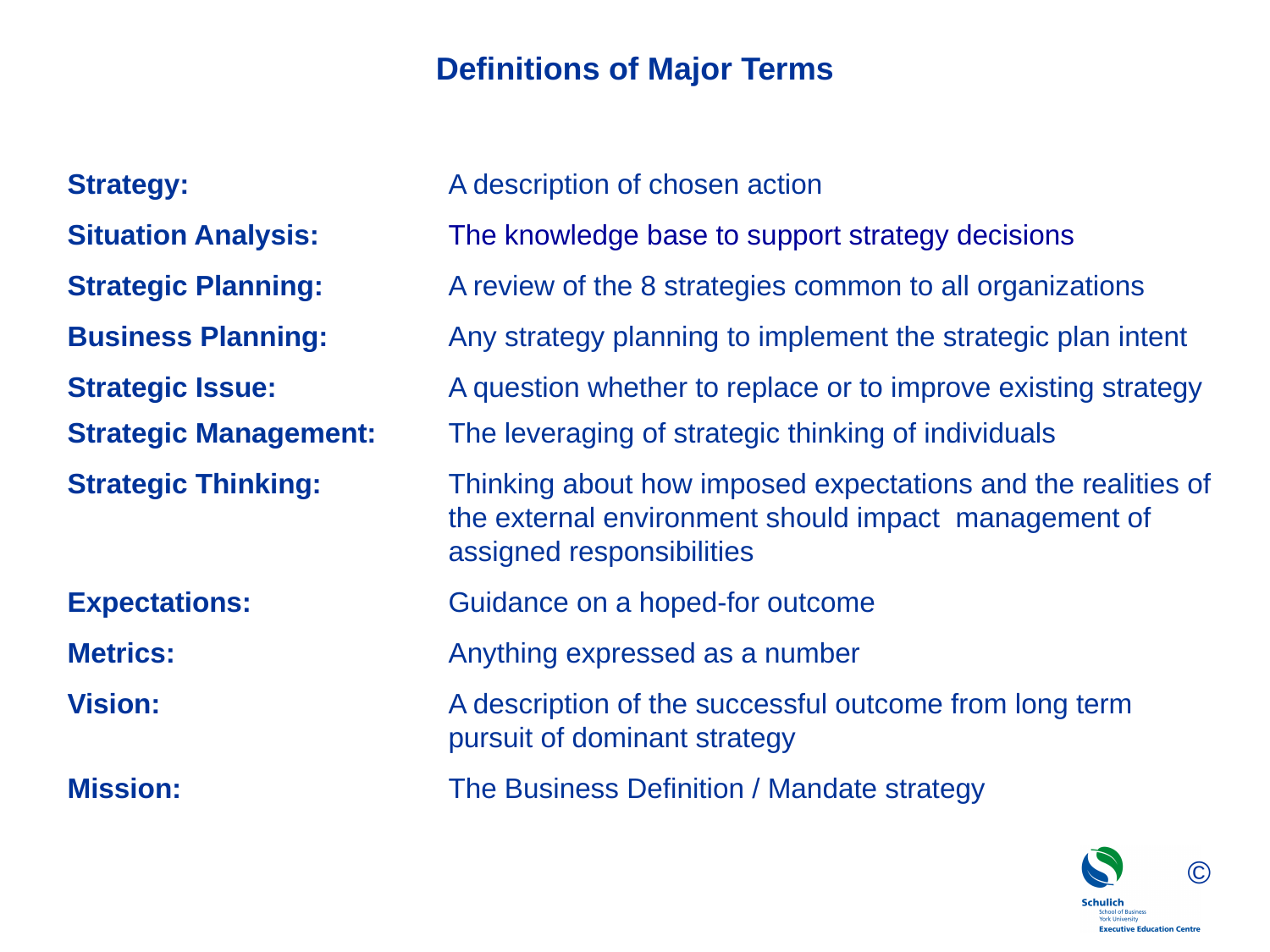

# Definitions of Major Terms

Strategy: 		A description of chosen action

Situation Analysis: 	The knowledge base to support strategy decisions

Strategic Planning: 	A review of the 8 strategies common to all organizations

Business Planning: 	Any strategy planning to implement the strategic plan intent

Strategic Issue:  		A question whether to replace or to improve existing strategy

Strategic Management: 	The leveraging of strategic thinking of individuals

Strategic Thinking: 	Thinking about how imposed expectations and the realities of 			the external environment should impact  management of 				assigned responsibilities

Expectations: 		Guidance on a hoped-for outcome

Metrics: 			Anything expressed as a number

Vision: 			A description of the successful outcome from long term 				pursuit of dominant strategy

Mission: 			The Business Definition / Mandate strategy